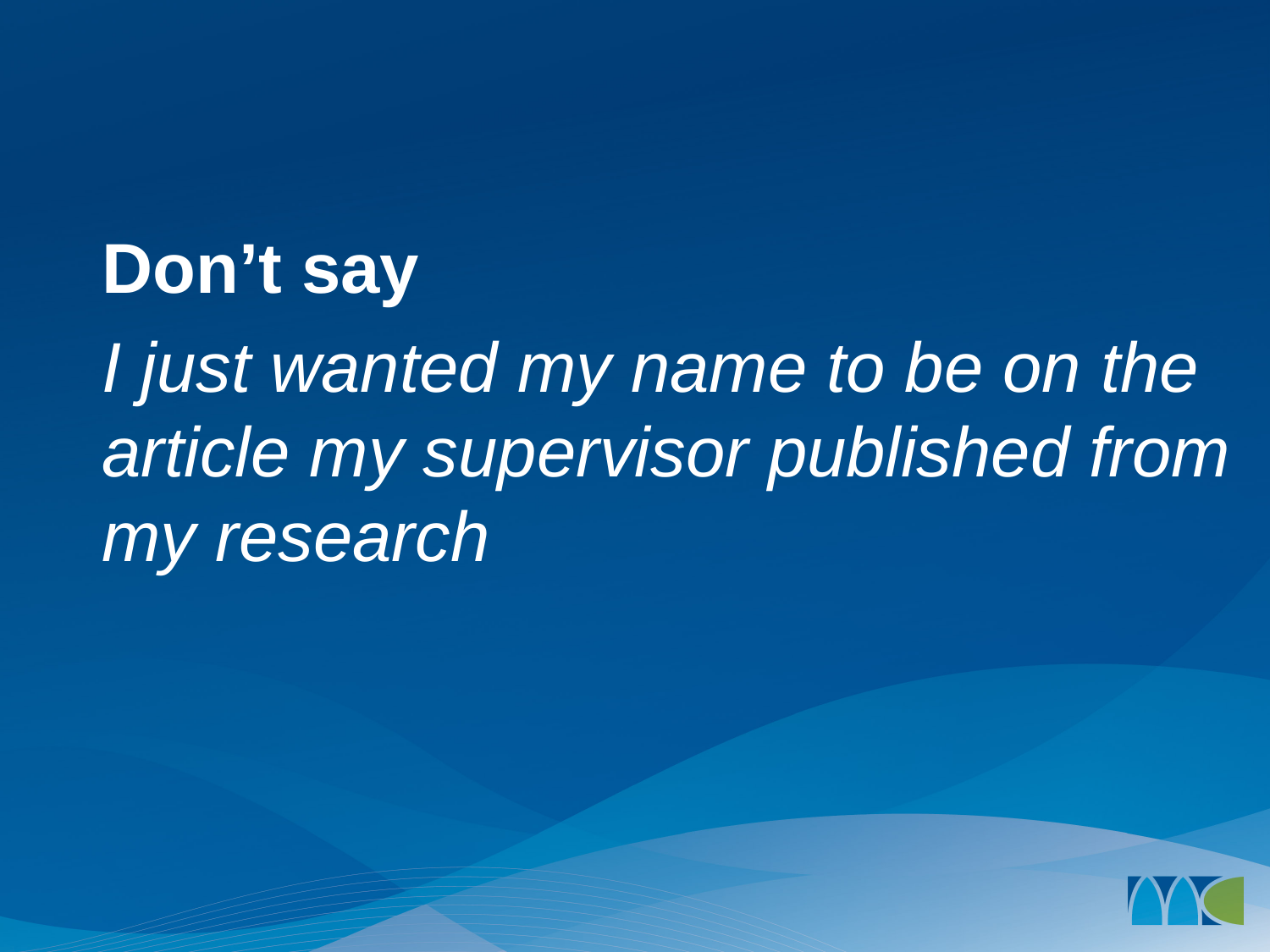

#
Don’t say
I just wanted my name to be on the article my supervisor published from my research